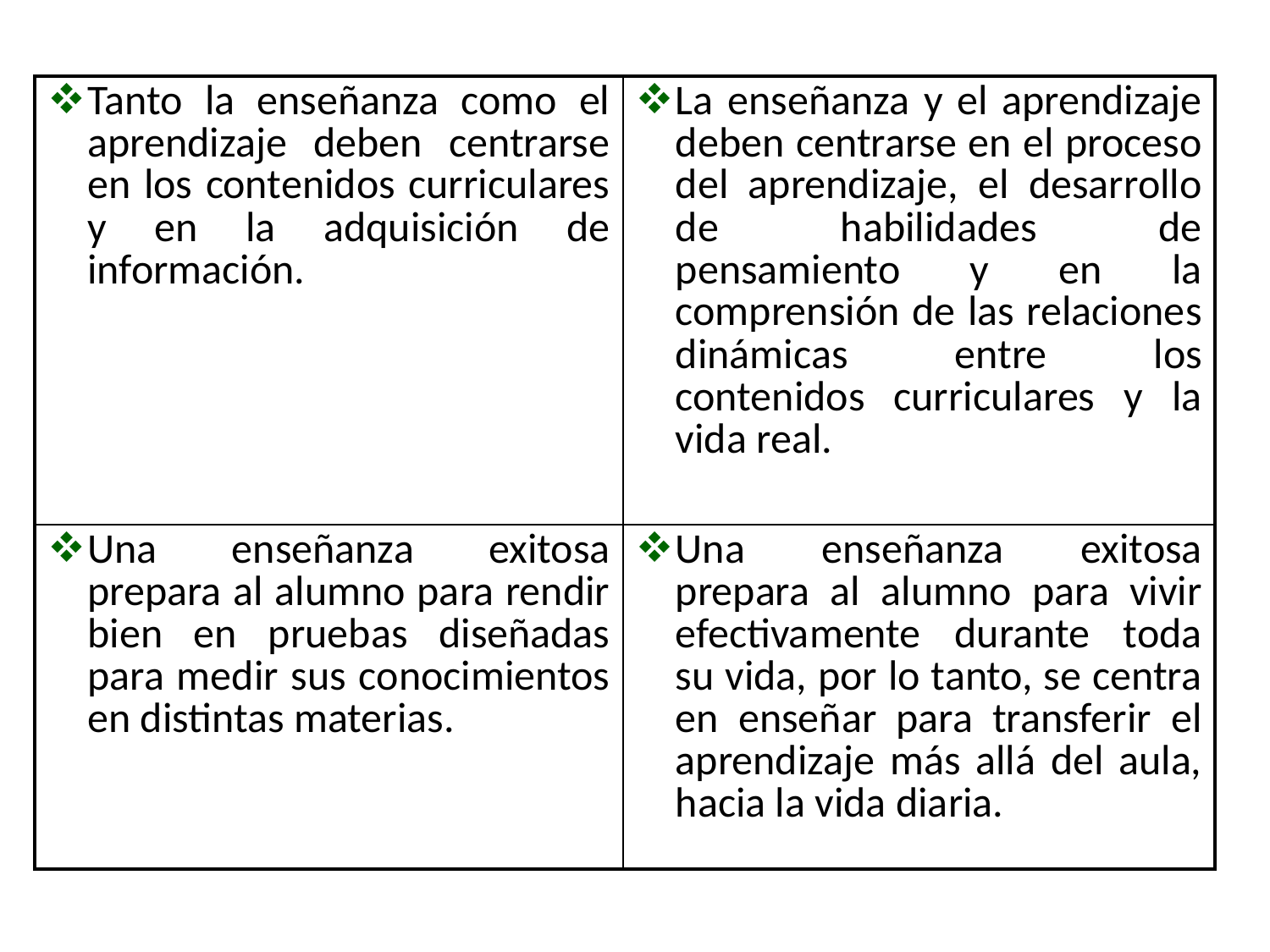

| Tanto la enseñanza como el aprendizaje deben centrarse en los contenidos curriculares y en la adquisición de información. | La enseñanza y el aprendizaje deben centrarse en el proceso del aprendizaje, el desarrollo de habilidades de pensamiento y en la comprensión de las relaciones dinámicas entre los contenidos curriculares y la vida real. |
| --- | --- |
| Una enseñanza exitosa prepara al alumno para rendir bien en pruebas diseñadas para medir sus conocimientos en distintas materias. | Una enseñanza exitosa prepara al alumno para vivir efectivamente durante toda su vida, por lo tanto, se centra en enseñar para transferir el aprendizaje más allá del aula, hacia la vida diaria. |